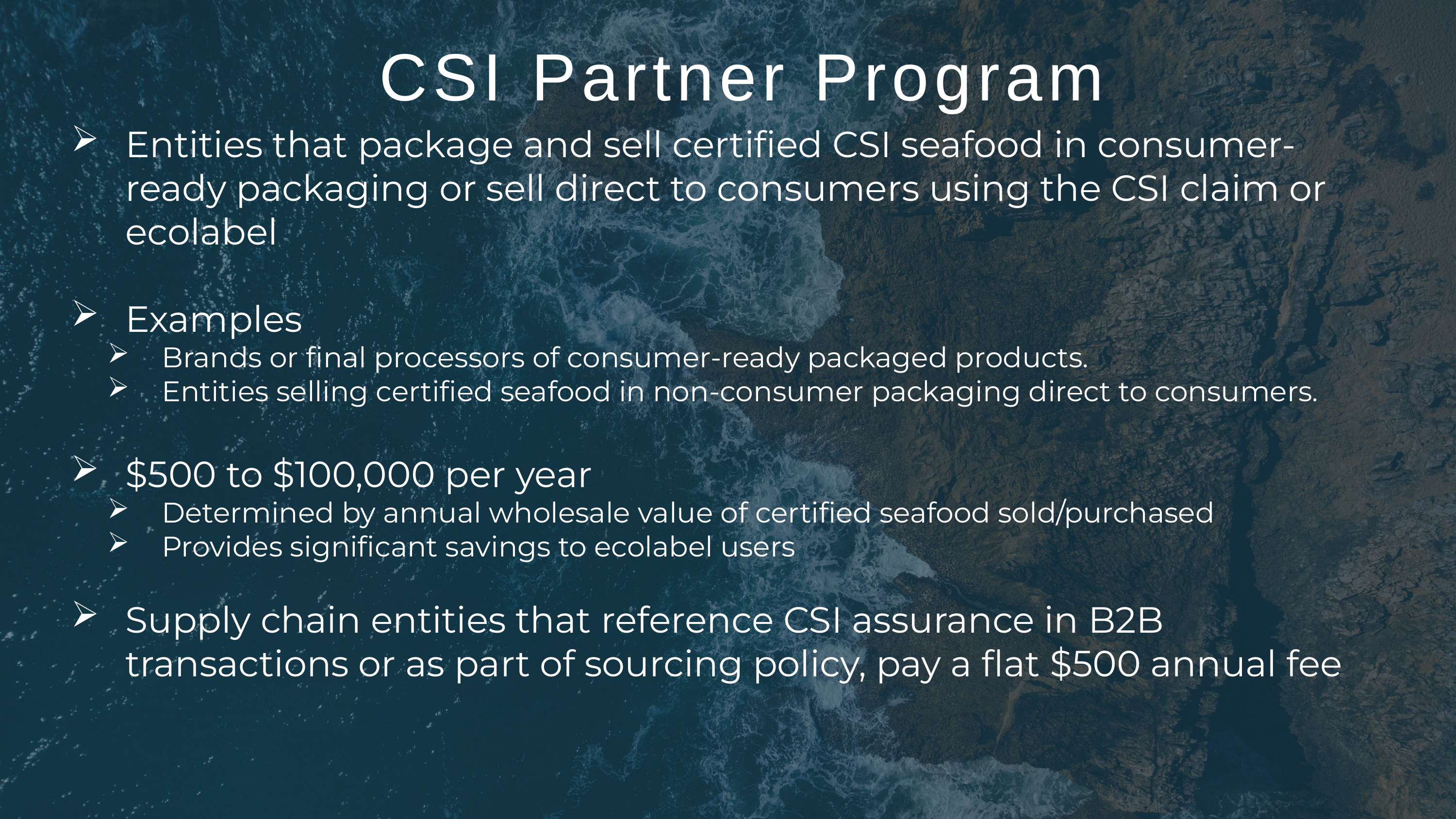

CSI Partner Program
Entities that package and sell certified CSI seafood in consumer-ready packaging or sell direct to consumers using the CSI claim or ecolabel

Examples
Brands or final processors of consumer-ready packaged products.
Entities selling certified seafood in non-consumer packaging direct to consumers.

$500 to $100,000 per year
Determined by annual wholesale value of certified seafood sold/purchased
Provides significant savings to ecolabel users

Supply chain entities that reference CSI assurance in B2B transactions or as part of sourcing policy, pay a flat $500 annual fee